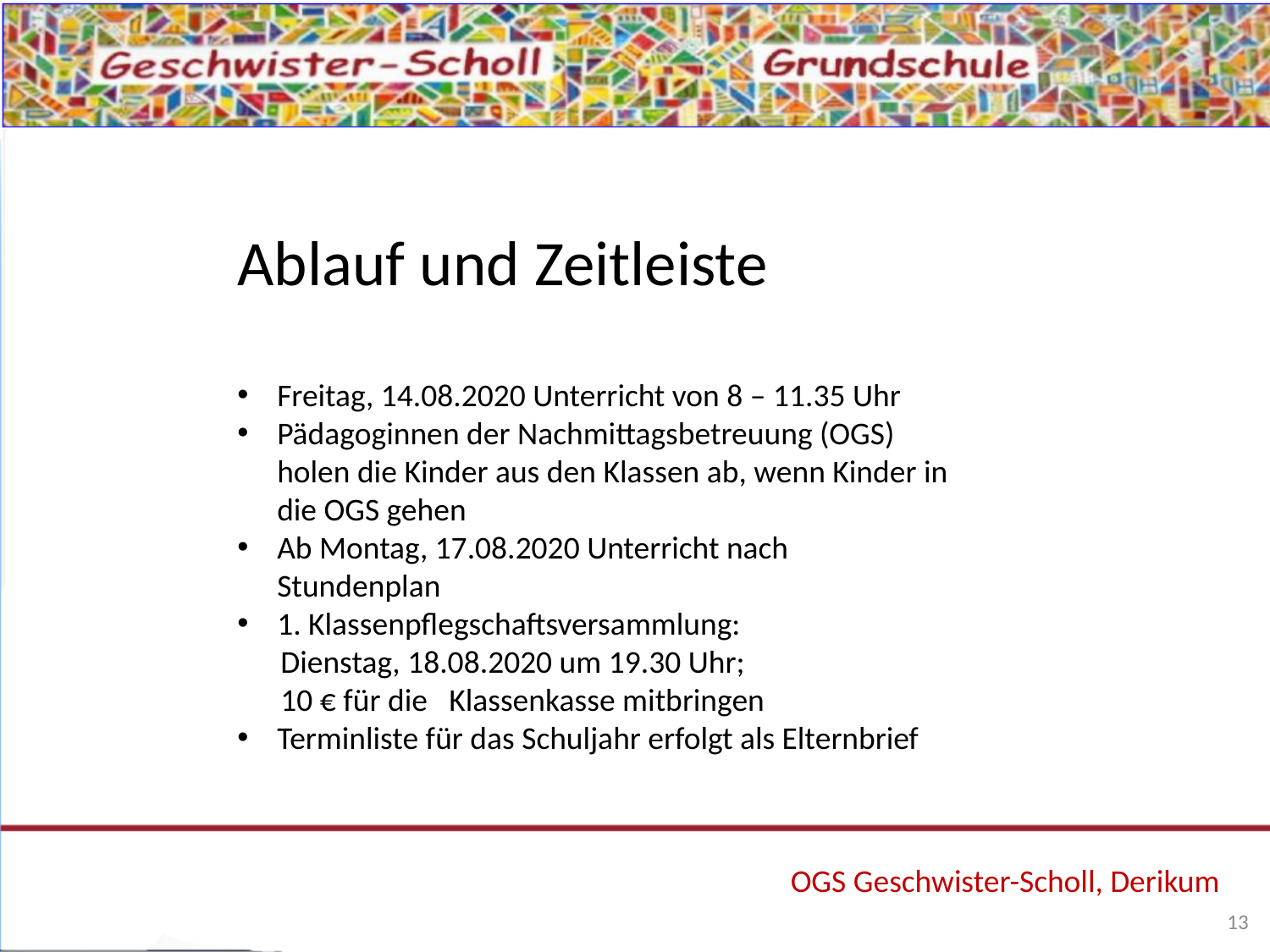

Ablauf und Zeitleiste

Freitag, 14.08.2020 Unterricht von 8 – 11.35 Uhr
Pädagoginnen der Nachmittagsbetreuung (OGS) holen die Kinder aus den Klassen ab, wenn Kinder in die OGS gehen
Ab Montag, 17.08.2020 Unterricht nach Stundenplan
1. Klassenpflegschaftsversammlung:
      Dienstag, 18.08.2020 um 19.30 Uhr;
      10 € für die   Klassenkasse mitbringen
Terminliste für das Schuljahr erfolgt als Elternbrief
OGS Geschwister-Scholl, Derikum

13